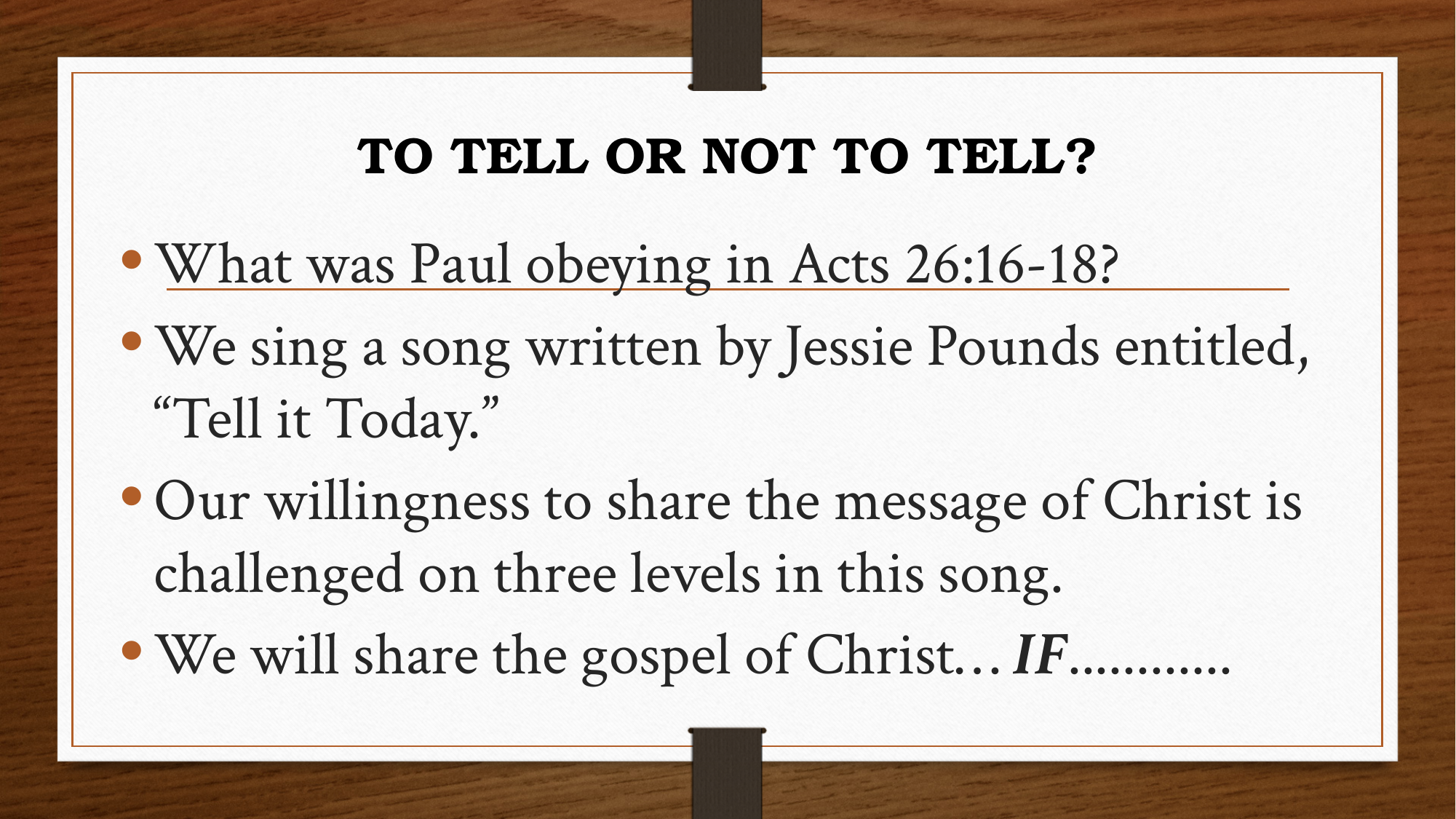

# To Tell or Not To Tell?
What was Paul obeying in Acts 26:16-18?
We sing a song written by Jessie Pounds entitled, “Tell it Today.”
Our willingness to share the message of Christ is challenged on three levels in this song.
We will share the gospel of Christ… IF............